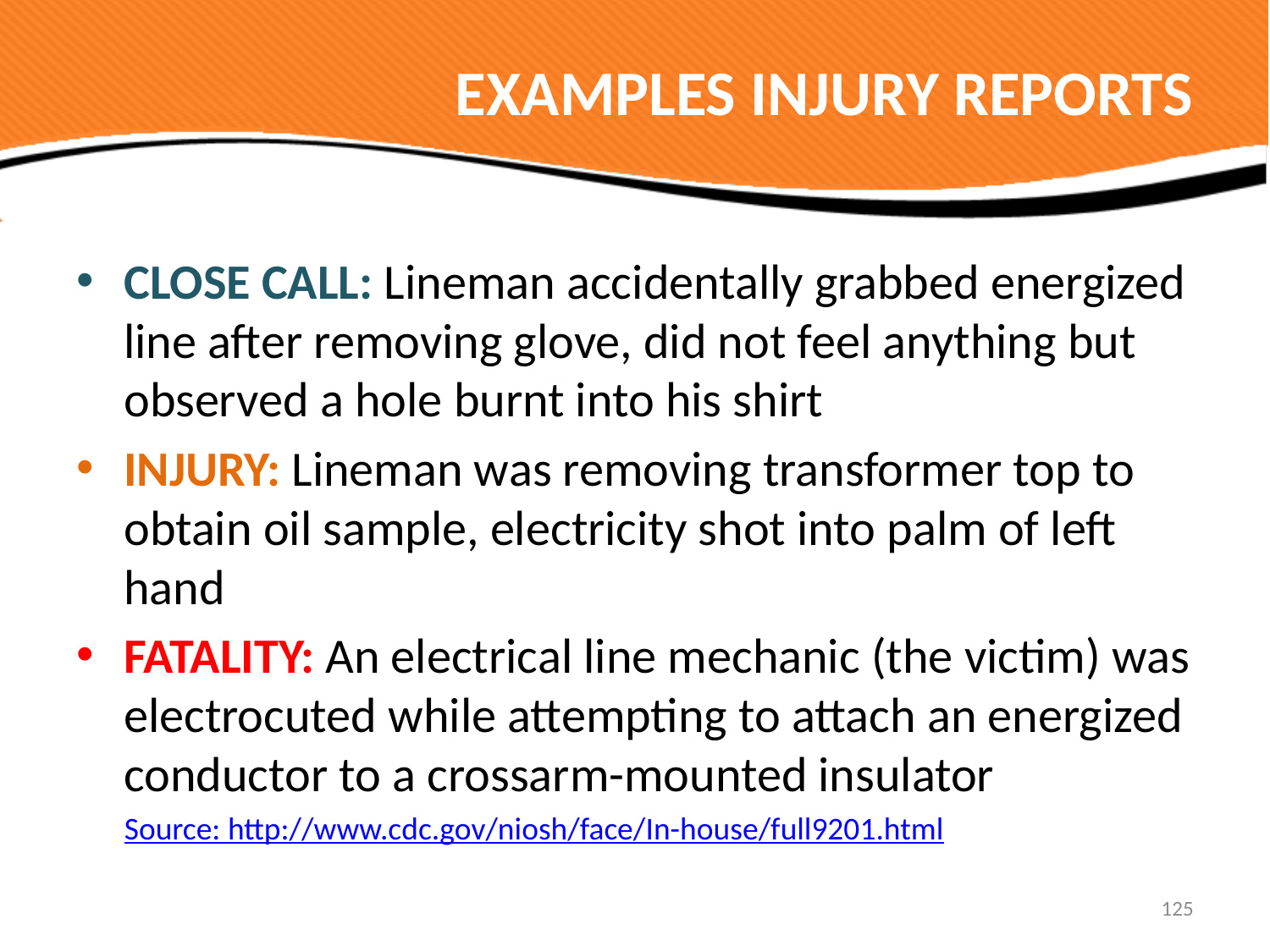

# EXAMPLES INJURY REPORTS
CLOSE CALL: Lineman accidentally grabbed energized line after removing glove, did not feel anything but observed a hole burnt into his shirt
INJURY: Lineman was removing transformer top to obtain oil sample, electricity shot into palm of left hand
FATALITY: An electrical line mechanic (the victim) was electrocuted while attempting to attach an energized conductor to a crossarm-mounted insulator
Source: http://www.cdc.gov/niosh/face/In-house/full9201.html

125